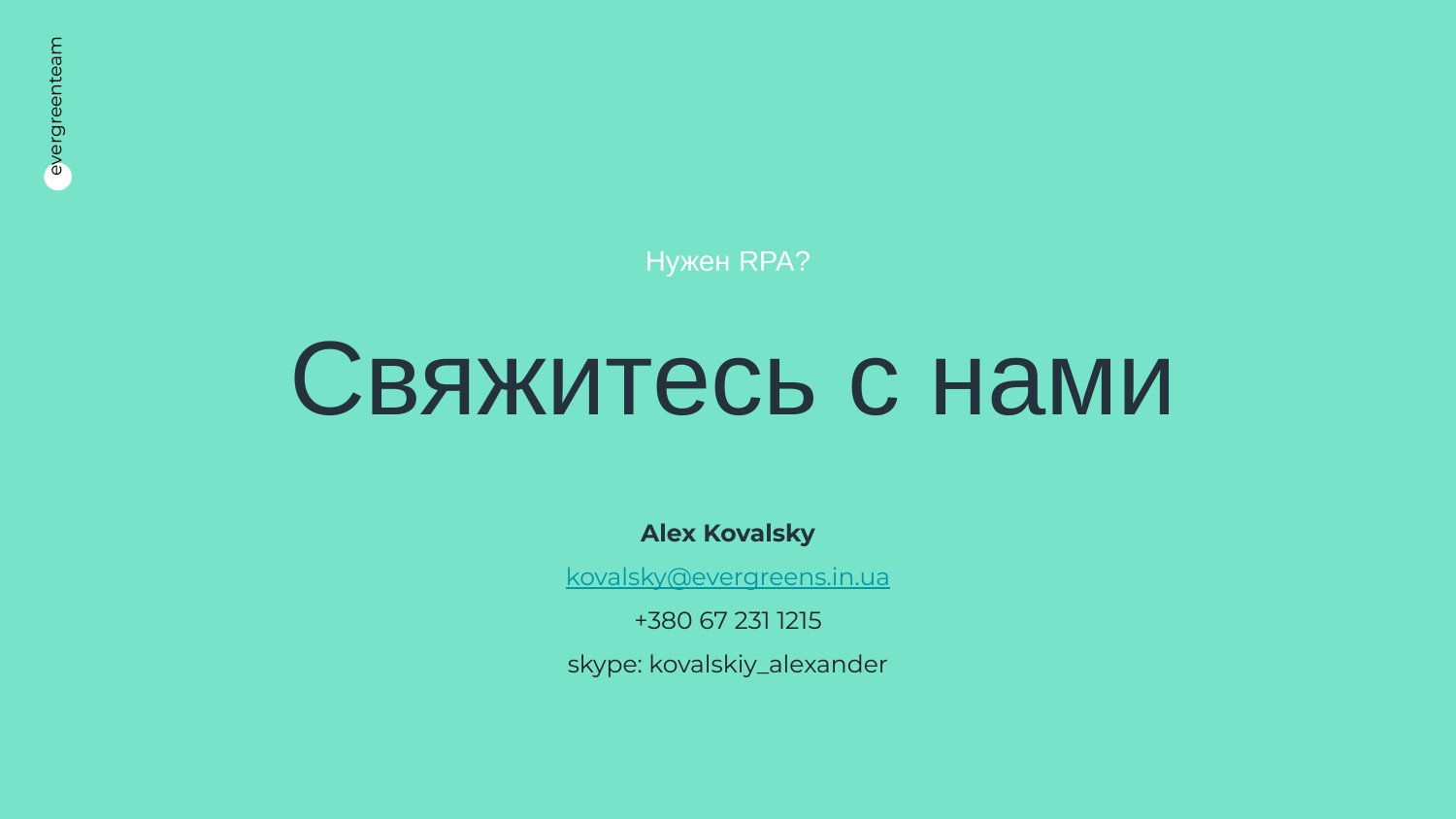

evergreenteam

Нужен RPA?
# Свяжитесь с нами
Alex Kovalsky
kovalsky@evergreens.in.ua
+380 67 231 1215
skype: kovalskiy_alexander